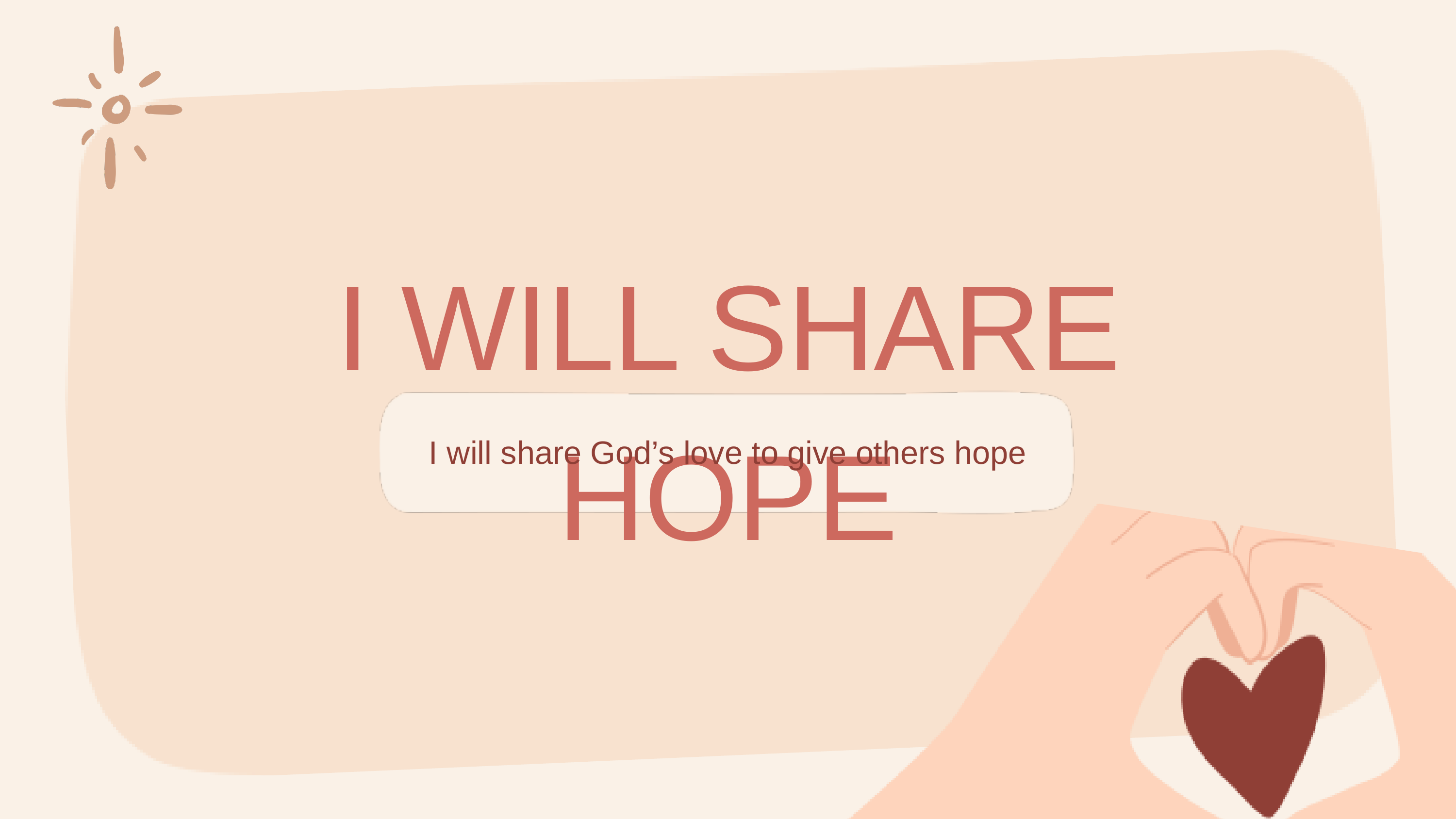

I WILL SHARE HOPE

I will share God’s love to give others hope